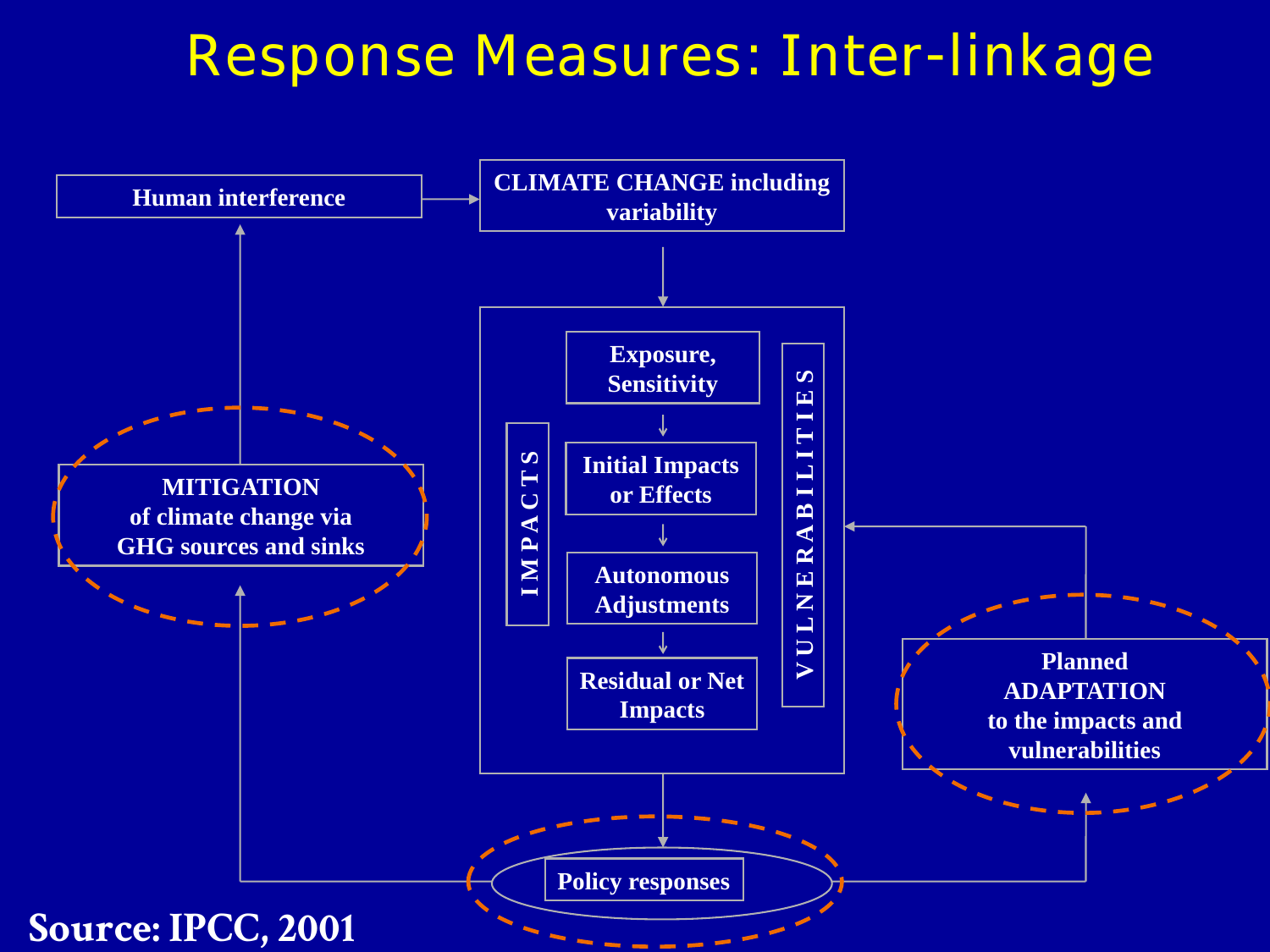

# Response Measures: Inter-linkage
CLIMATE CHANGE including variability
Human interference

Exposure,
Sensitivity

Initial Impacts or Effects
MITIGATION
of climate change via
GHG sources and sinks
I M P A C T S
V U L N E R A B I L I T I E S

Autonomous Adjustments

Planned
ADAPTATION
to the impacts and vulnerabilities
Residual or Net Impacts

Policy responses

Source: IPCC, 2001